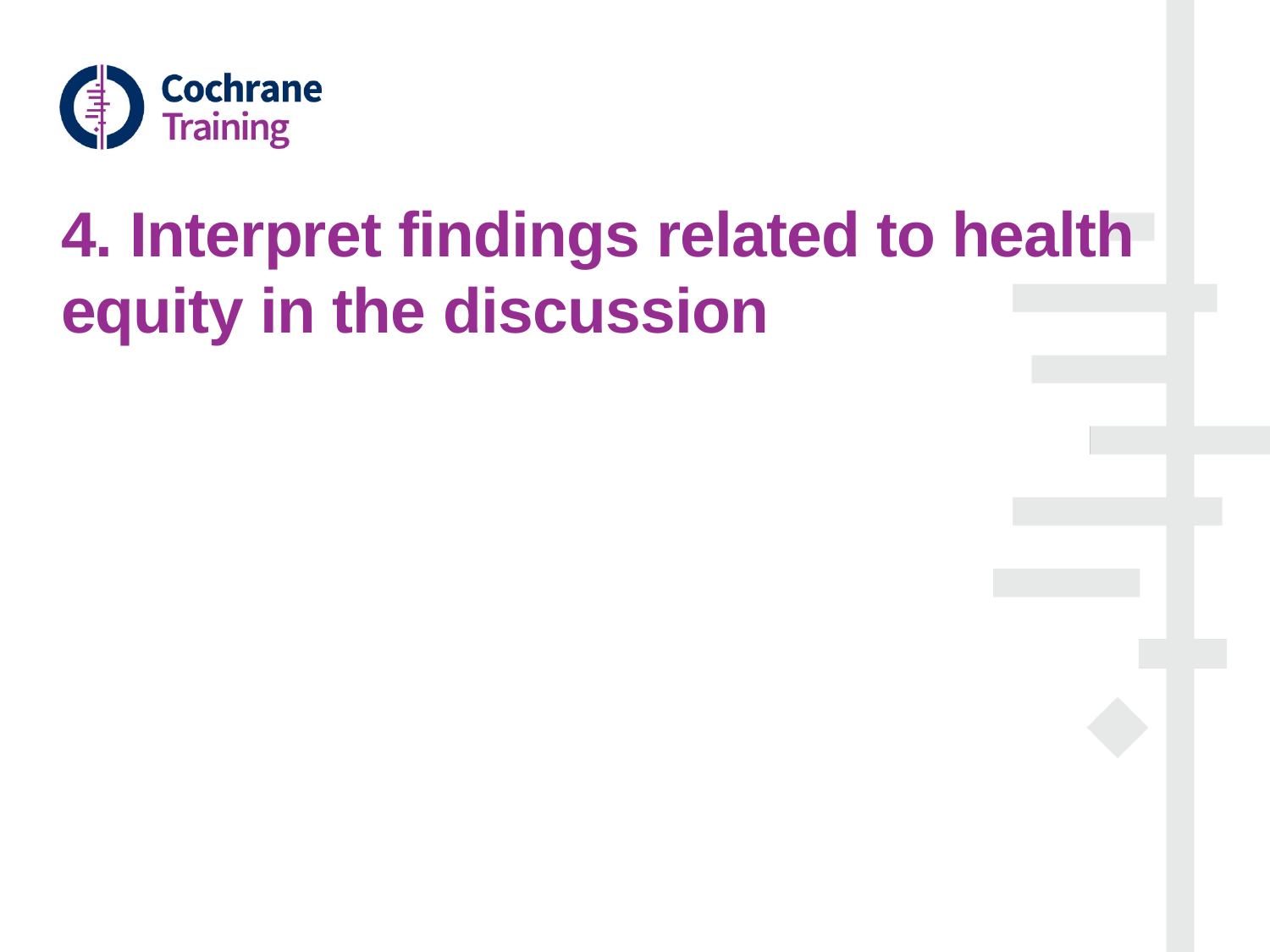

# 4. Interpret findings related to health equity in the discussion